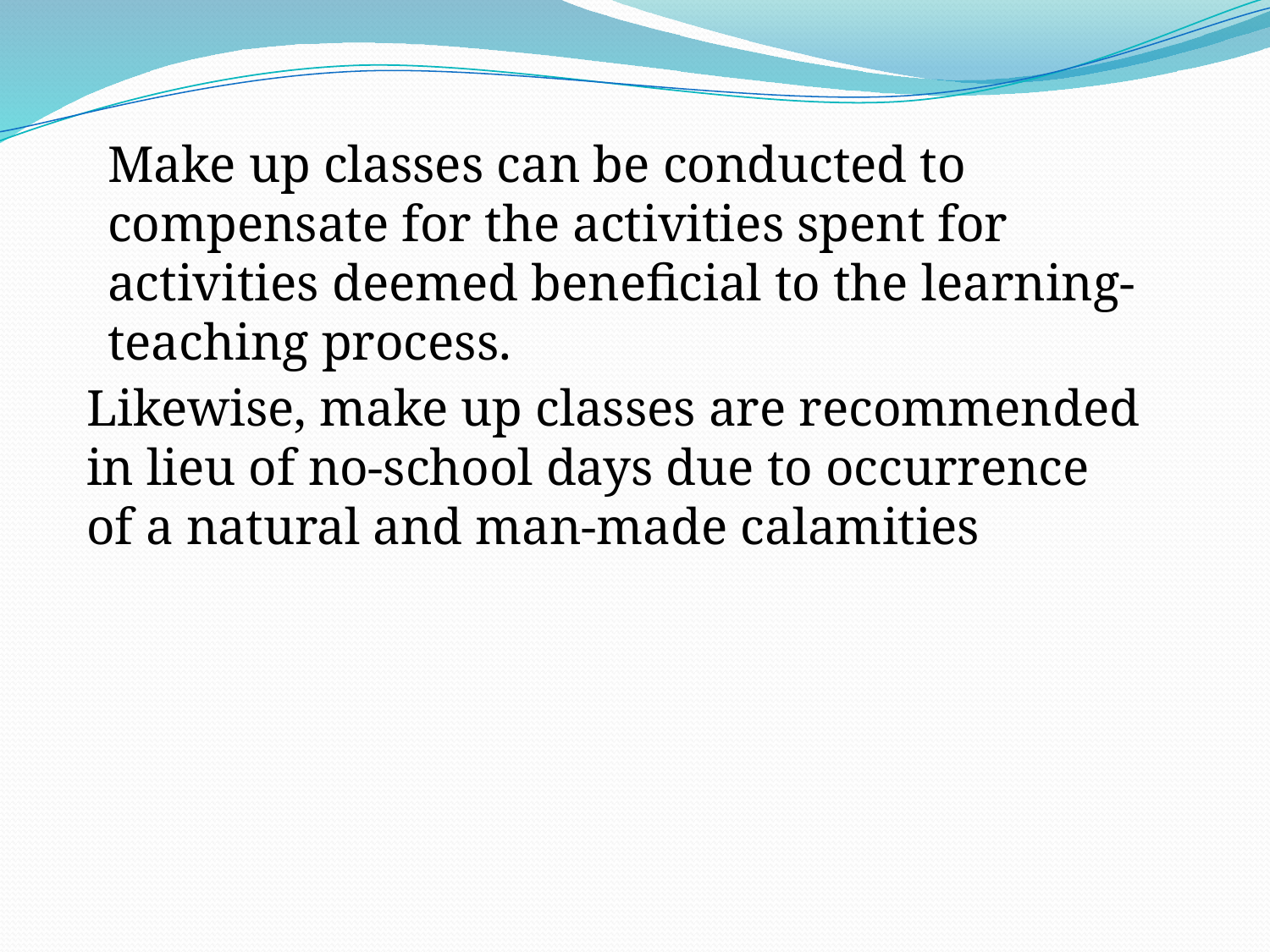

Make up classes can be conducted to compensate for the activities spent for activities deemed beneficial to the learning-teaching process.
Likewise, make up classes are recommended in lieu of no-school days due to occurrence of a natural and man-made calamities